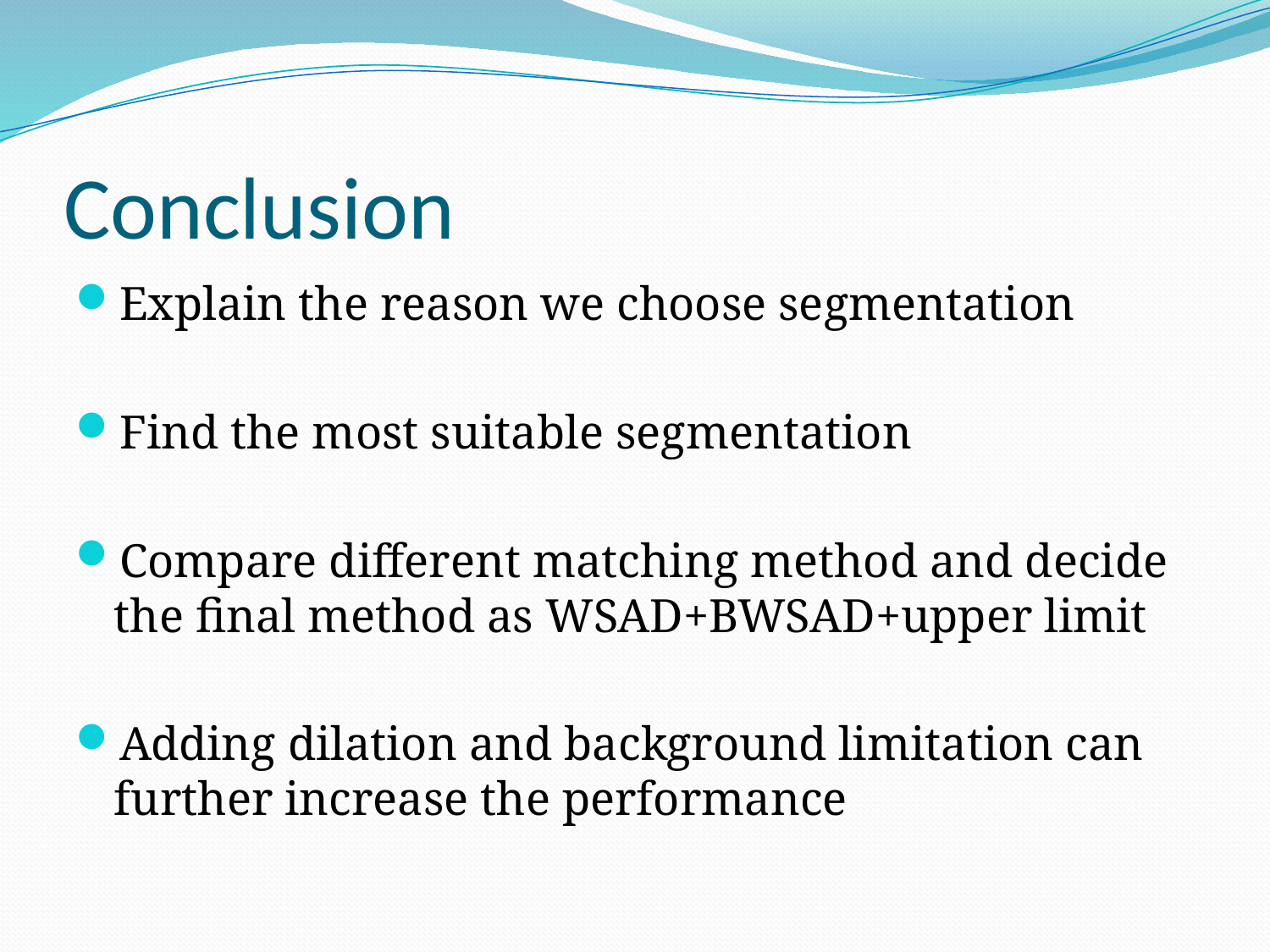

# Conclusion
Explain the reason we choose segmentation

Find the most suitable segmentation

Compare different matching method and decide the final method as WSAD+BWSAD+upper limit

Adding dilation and background limitation can further increase the performance